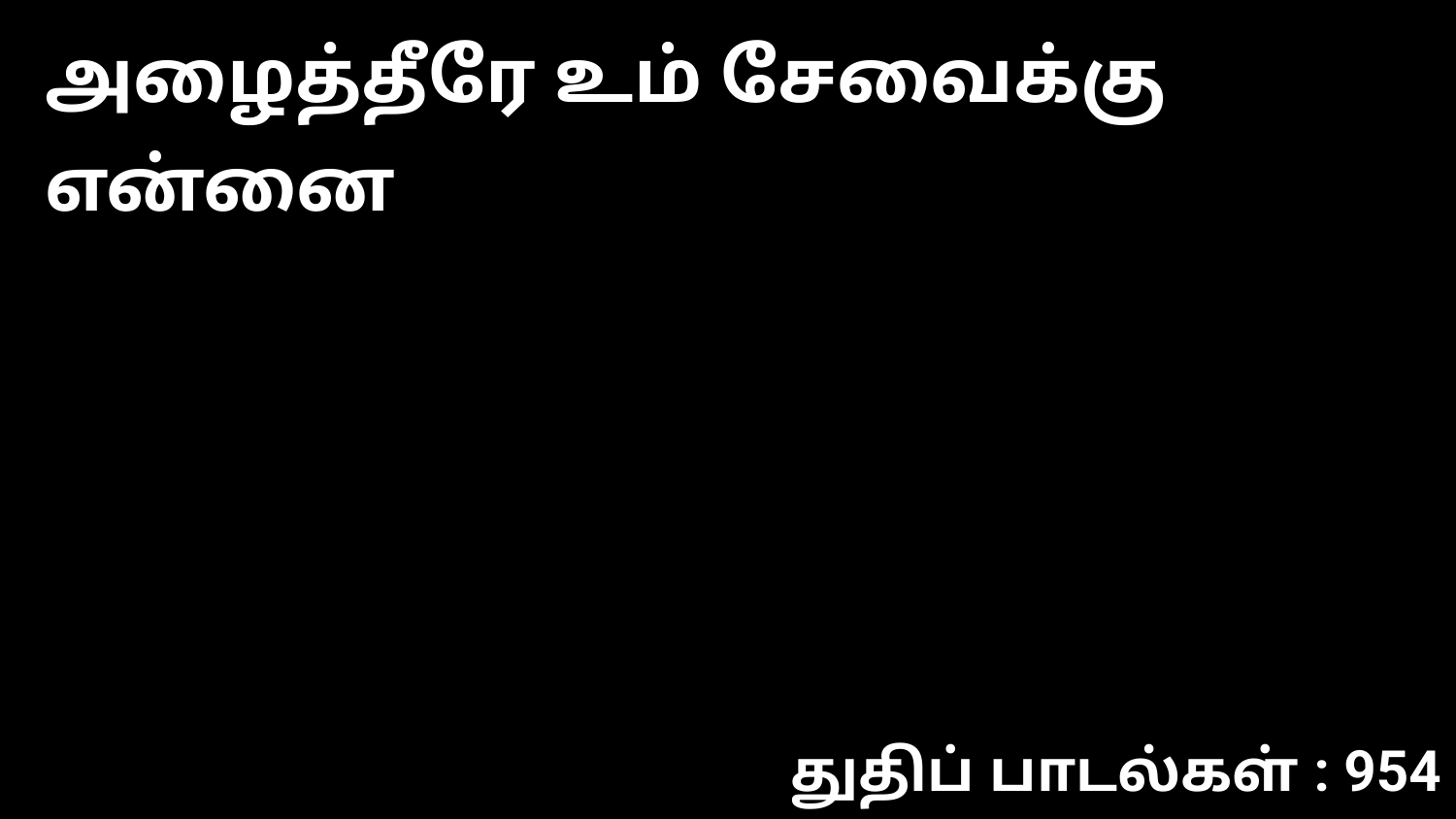

அழைத்தீரே உம் சேவைக்கு என்னை
துதிப் பாடல்கள் : 954